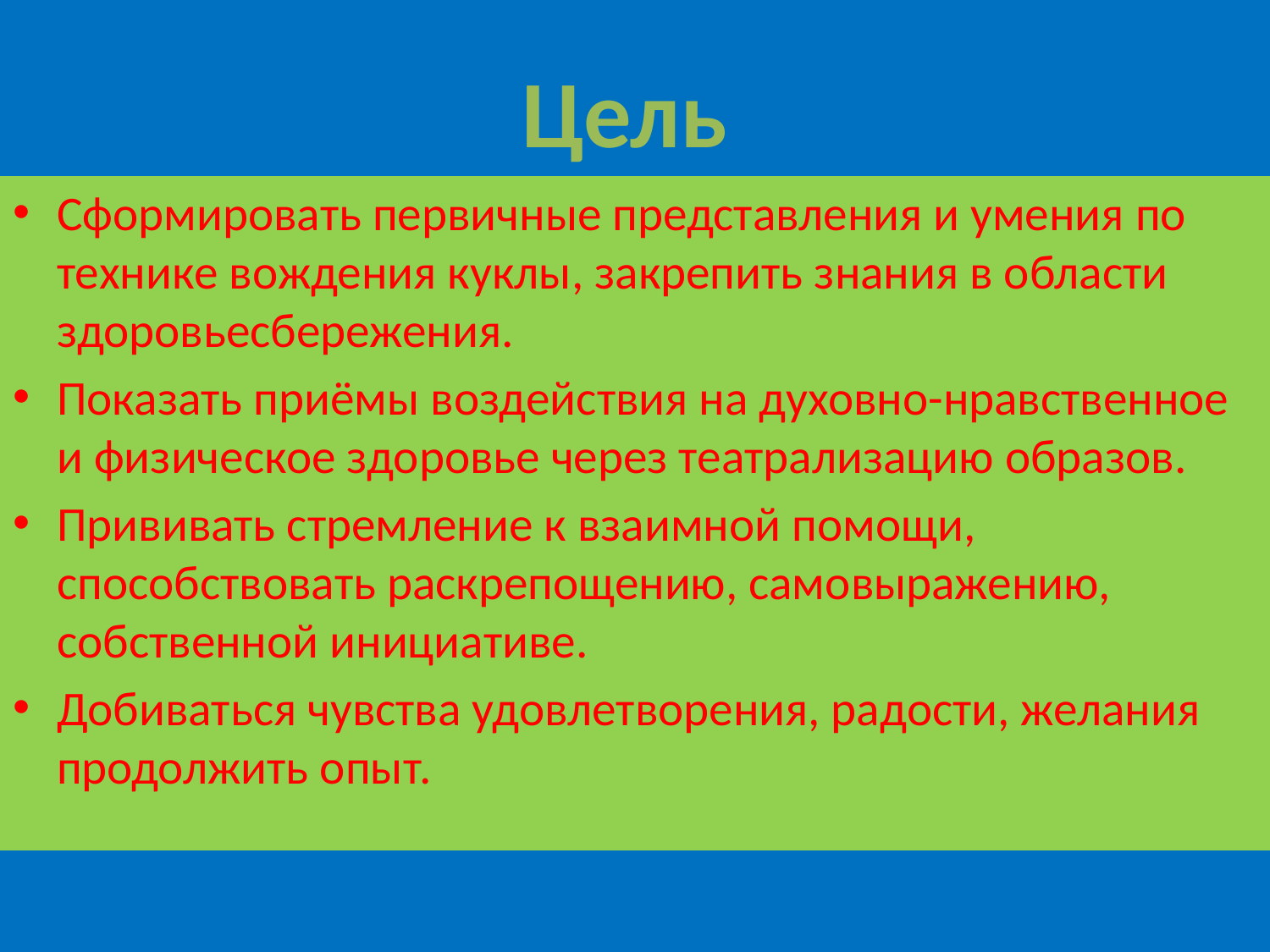

Цель
Сформировать первичные представления и умения по технике вождения куклы, закрепить знания в области здоровьесбережения.
Показать приёмы воздействия на духовно-нравственное и физическое здоровье через театрализацию образов.
Прививать стремление к взаимной помощи, способствовать раскрепощению, самовыражению, собственной инициативе.
Добиваться чувства удовлетворения, радости, желания продолжить опыт.